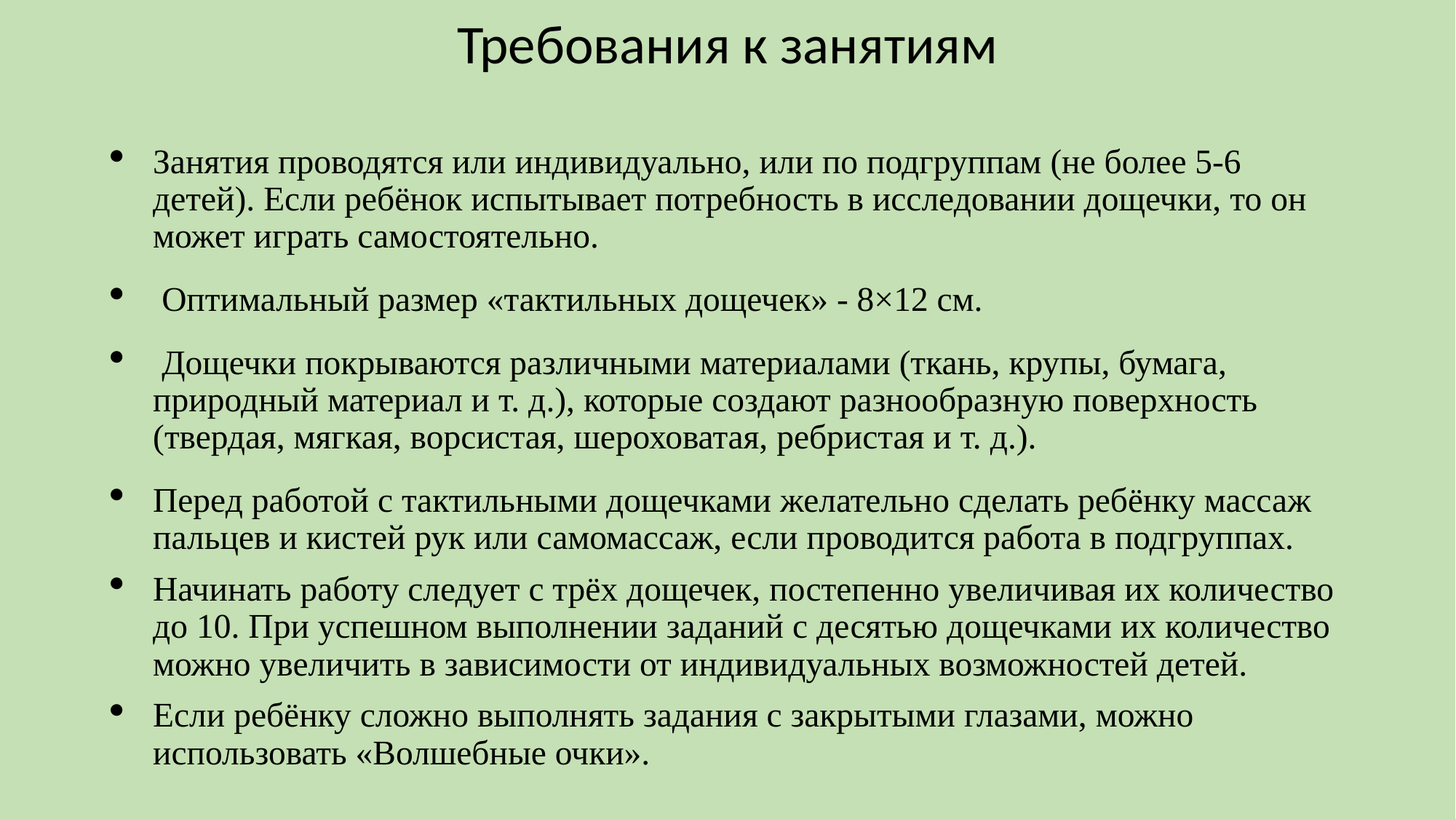

# Требования к занятиям
Занятия проводятся или индивидуально, или по подгруппам (не более 5-6 детей). Если ребёнок испытывает потребность в исследовании дощечки, то он может играть самостоятельно.
 Оптимальный размер «тактильных дощечек» - 8×12 см.
 Дощечки покрываются различными материалами (ткань, крупы, бумага, природный материал и т. д.), которые создают разнообразную поверхность (твердая, мягкая, ворсистая, шероховатая, ребристая и т. д.).
Перед работой с тактильными дощечками желательно сделать ребёнку массаж пальцев и кистей рук или самомассаж, если проводится работа в подгруппах.
Начинать работу следует с трёх дощечек, постепенно увеличивая их количество до 10. При успешном выполнении заданий с десятью дощечками их количество можно увеличить в зависимости от индивидуальных возможностей детей.
Если ребёнку сложно выполнять задания с закрытыми глазами, можно использовать «Волшебные очки».